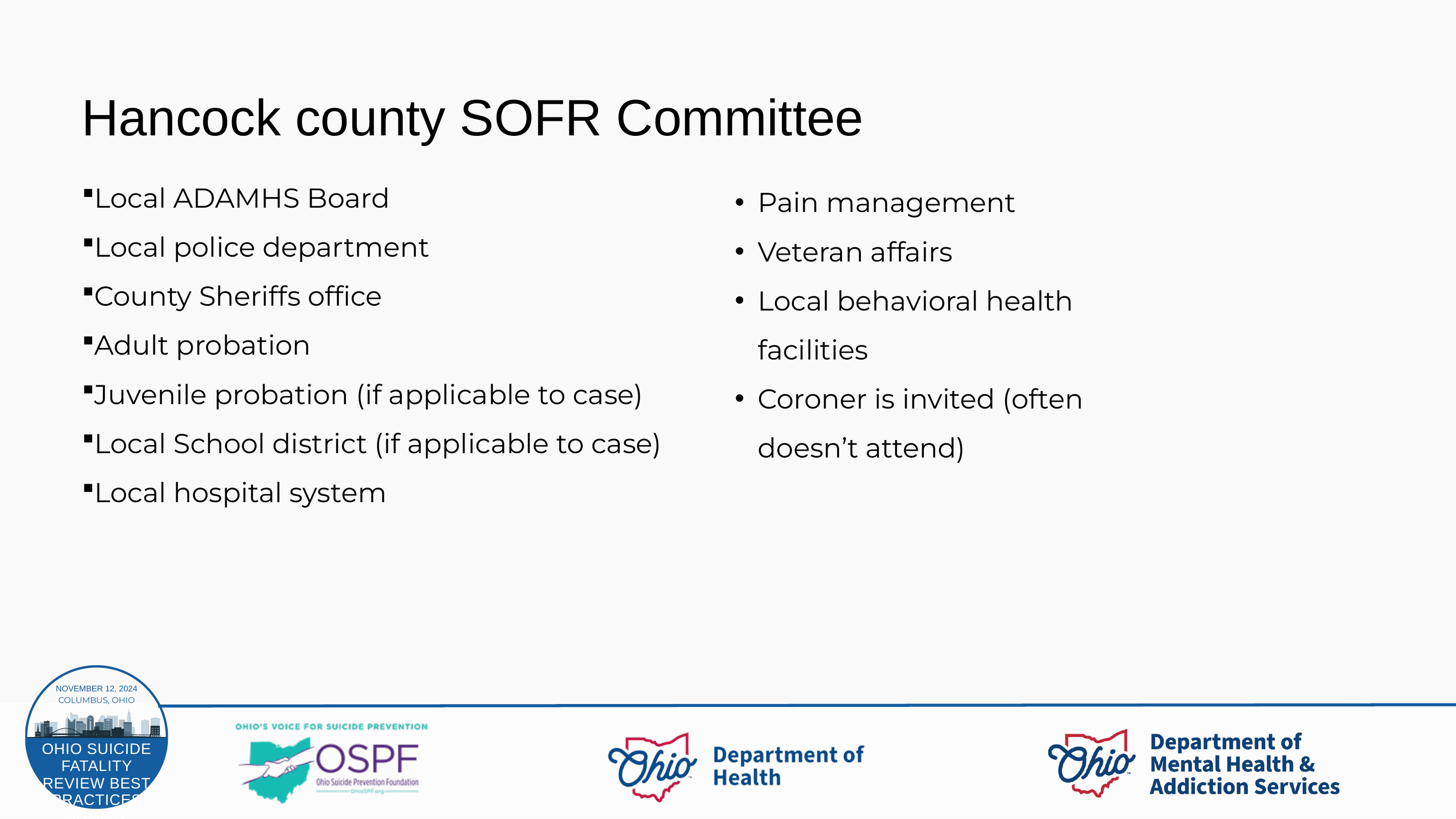

Hancock county SOFR Committee
Local ADAMHS Board
Local police department
County Sheriffs office
Adult probation
Juvenile probation (if applicable to case)
Local School district (if applicable to case)
Local hospital system
Pain management
Veteran affairs
Local behavioral health facilities
Coroner is invited (often doesn’t attend)

NOVEMBER 12, 2024
COLUMBUS, OHIO

OHIO SUICIDE FATALITY REVIEW BEST PRACTICES SUMMIT